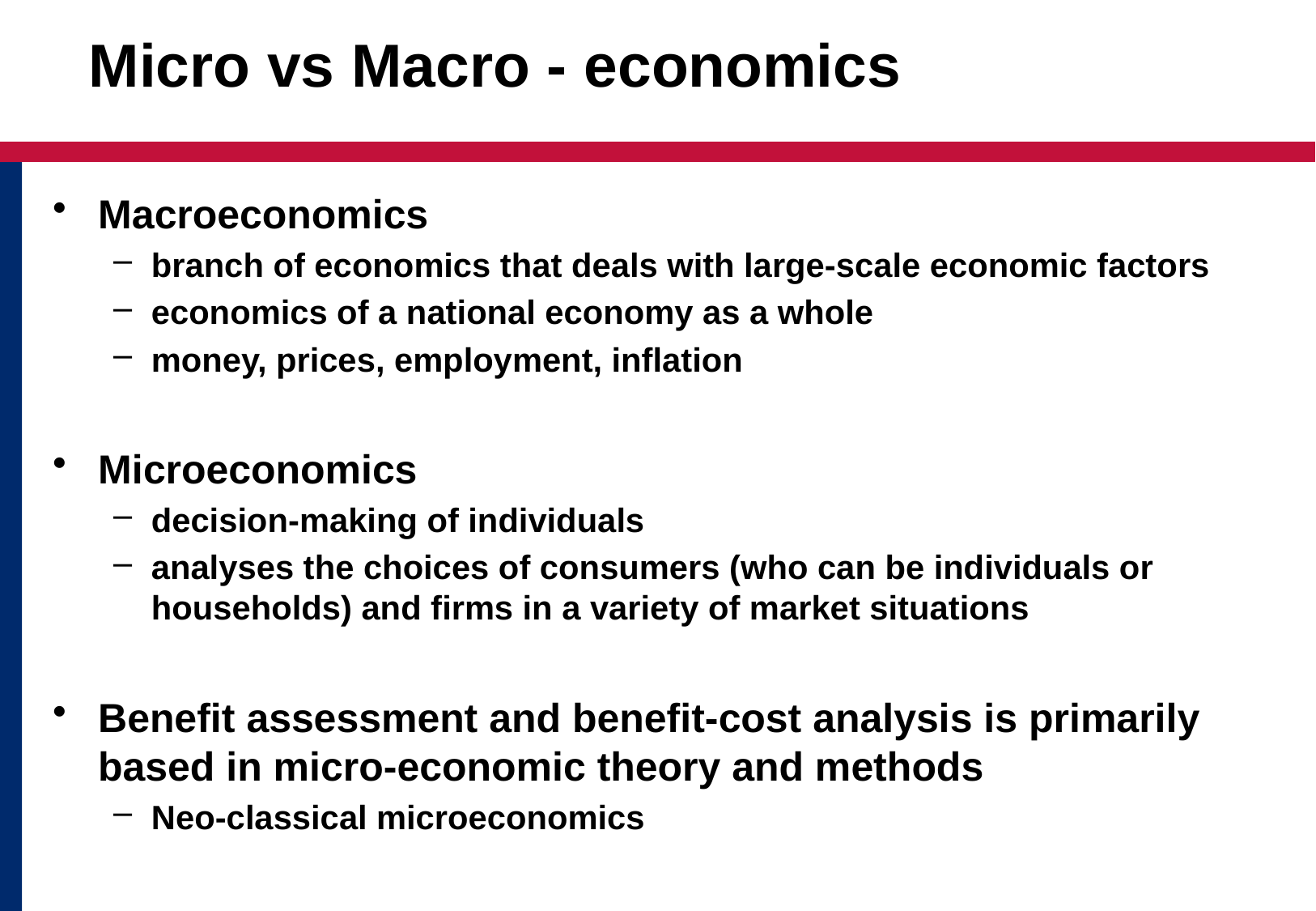

# Micro vs Macro - economics
Macroeconomics
branch of economics that deals with large-scale economic factors
economics of a national economy as a whole
money, prices, employment, inflation

Microeconomics
decision-making of individuals
analyses the choices of consumers (who can be individuals or households) and firms in a variety of market situations

Benefit assessment and benefit-cost analysis is primarily based in micro-economic theory and methods
Neo-classical microeconomics